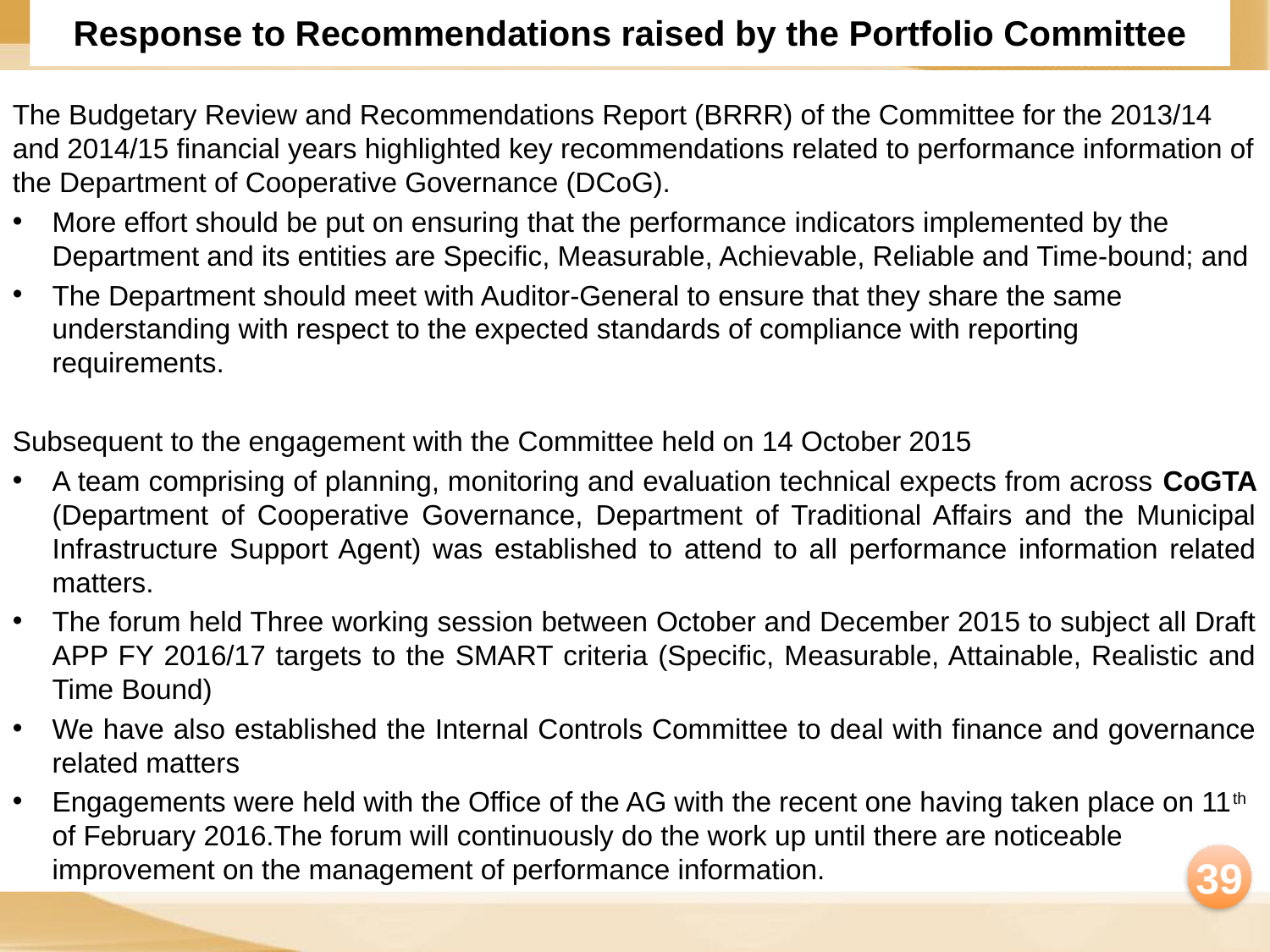

# Response to Recommendations raised by the Portfolio Committee

The Budgetary Review and Recommendations Report (BRRR) of the Committee for the 2013/14 and 2014/15 financial years highlighted key recommendations related to performance information of the Department of Cooperative Governance (DCoG).
More effort should be put on ensuring that the performance indicators implemented by the Department and its entities are Specific, Measurable, Achievable, Reliable and Time-bound; and
The Department should meet with Auditor-General to ensure that they share the same understanding with respect to the expected standards of compliance with reporting requirements.

Subsequent to the engagement with the Committee held on 14 October 2015
A team comprising of planning, monitoring and evaluation technical expects from across CoGTA (Department of Cooperative Governance, Department of Traditional Affairs and the Municipal Infrastructure Support Agent) was established to attend to all performance information related matters.
The forum held Three working session between October and December 2015 to subject all Draft APP FY 2016/17 targets to the SMART criteria (Specific, Measurable, Attainable, Realistic and Time Bound)
We have also established the Internal Controls Committee to deal with finance and governance related matters
Engagements were held with the Office of the AG with the recent one having taken place on 11th of February 2016.The forum will continuously do the work up until there are noticeable improvement on the management of performance information.

39
39